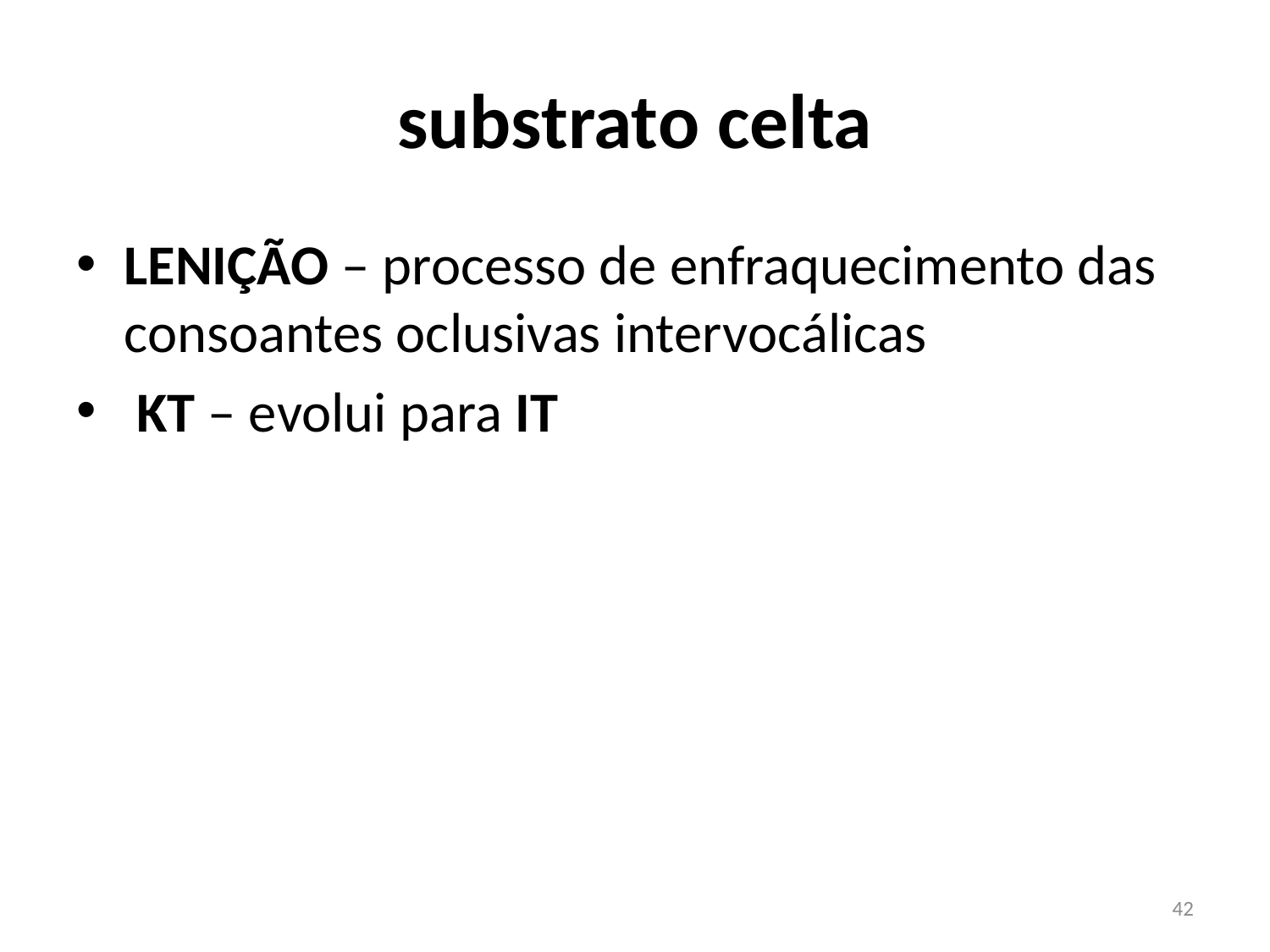

# substrato celta
LENIÇÃO – processo de enfraquecimento das consoantes oclusivas intervocálicas
 KT – evolui para IT

42